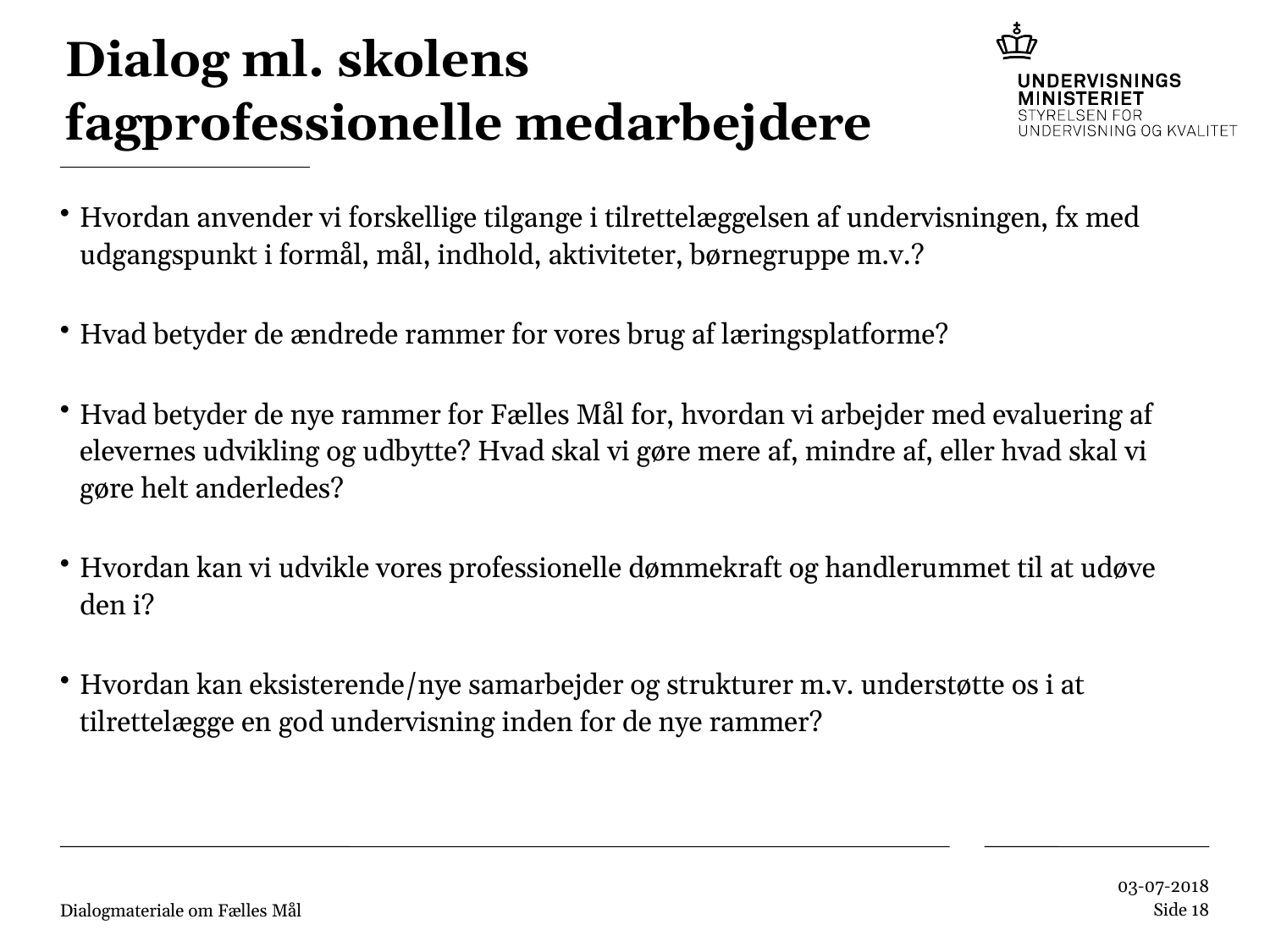

# Dialog ml. skolens fagprofessionelle medarbejdere
Hvordan anvender vi forskellige tilgange i tilrettelæggelsen af undervisningen, fx med udgangspunkt i formål, mål, indhold, aktiviteter, børnegruppe m.v.?
Hvad betyder de ændrede rammer for vores brug af læringsplatforme?
Hvad betyder de nye rammer for Fælles Mål for, hvordan vi arbejder med evaluering af elevernes udvikling og udbytte? Hvad skal vi gøre mere af, mindre af, eller hvad skal vi gøre helt anderledes?
Hvordan kan vi udvikle vores professionelle dømmekraft og handlerummet til at udøve den i?
Hvordan kan eksisterende/nye samarbejder og strukturer m.v. understøtte os i at tilrettelægge en god undervisning inden for de nye rammer?
Dialogmateriale om Fælles Mål
03-07-2018
Side 18